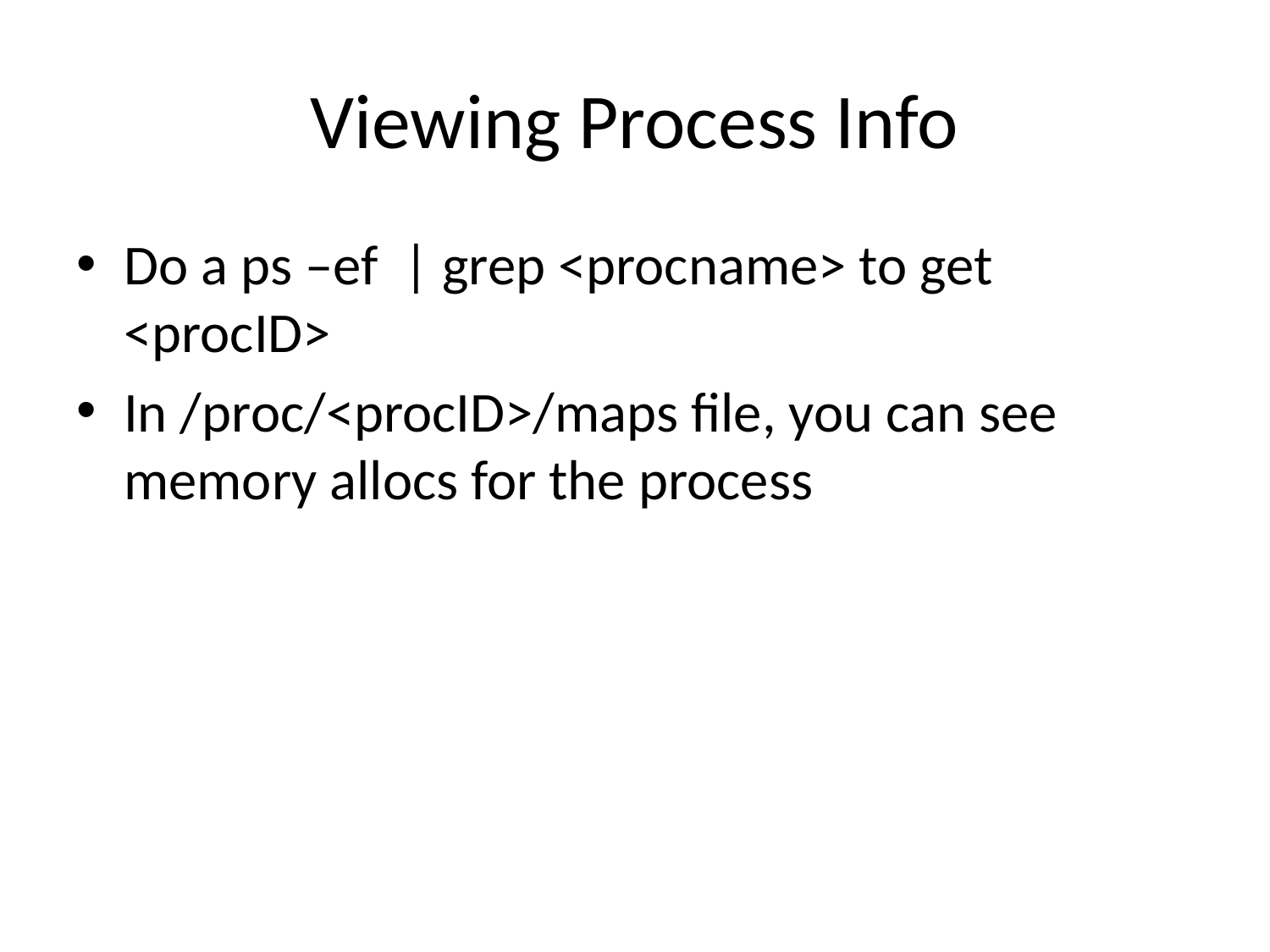

# Viewing Process Info
Do a ps –ef  | grep <procname> to get <procID>
In /proc/<procID>/maps file, you can see memory allocs for the process